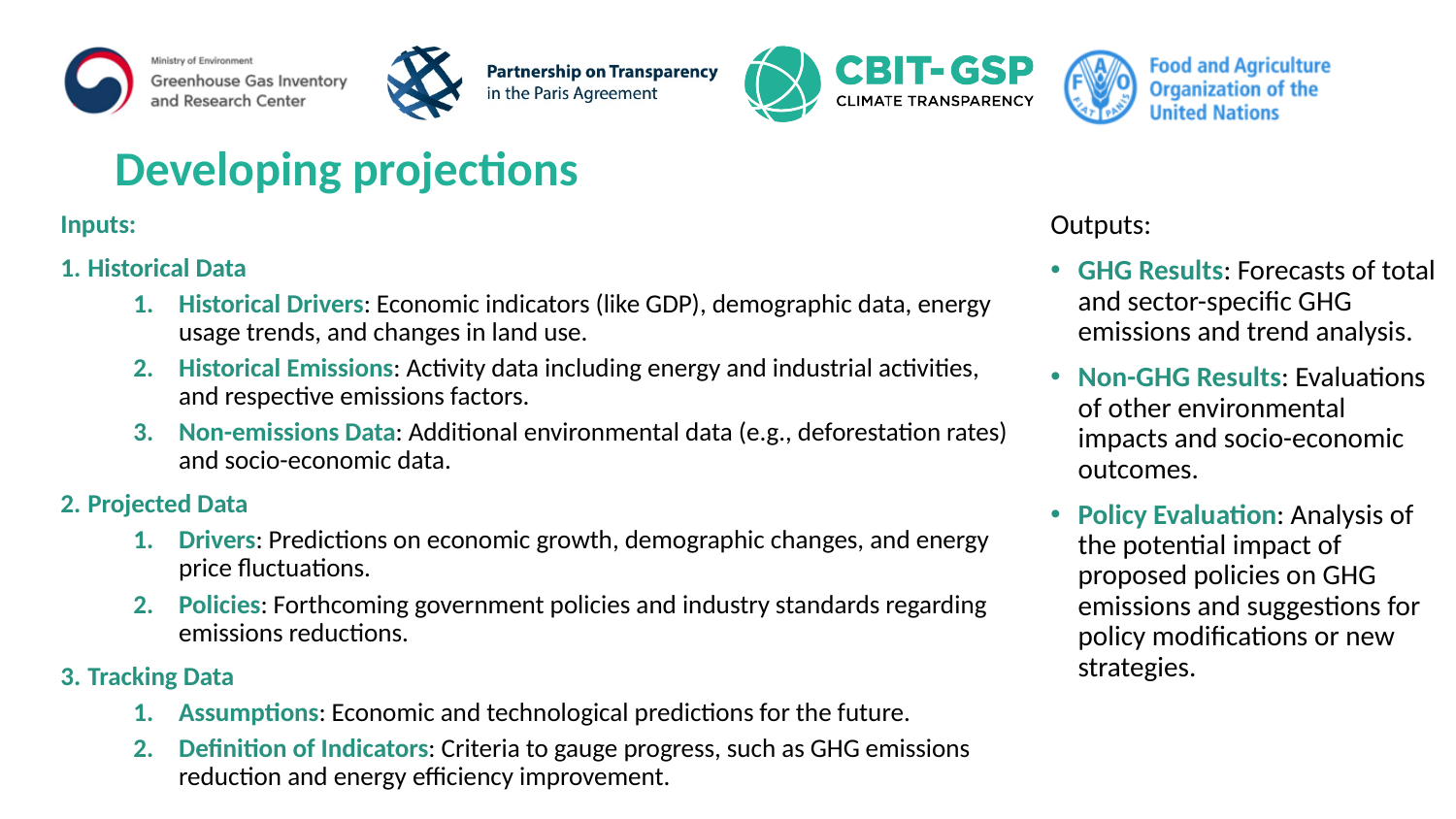

# Developing projections
Inputs:
Historical Data
Historical Drivers: Economic indicators (like GDP), demographic data, energy usage trends, and changes in land use.
Historical Emissions: Activity data including energy and industrial activities, and respective emissions factors.
Non-emissions Data: Additional environmental data (e.g., deforestation rates) and socio-economic data.
Projected Data
Drivers: Predictions on economic growth, demographic changes, and energy price fluctuations.
Policies: Forthcoming government policies and industry standards regarding emissions reductions.
Tracking Data
Assumptions: Economic and technological predictions for the future.
Definition of Indicators: Criteria to gauge progress, such as GHG emissions reduction and energy efficiency improvement.

Outputs:
GHG Results: Forecasts of total and sector-specific GHG emissions and trend analysis.
Non-GHG Results: Evaluations of other environmental impacts and socio-economic outcomes.
Policy Evaluation: Analysis of the potential impact of proposed policies on GHG emissions and suggestions for policy modifications or new strategies.